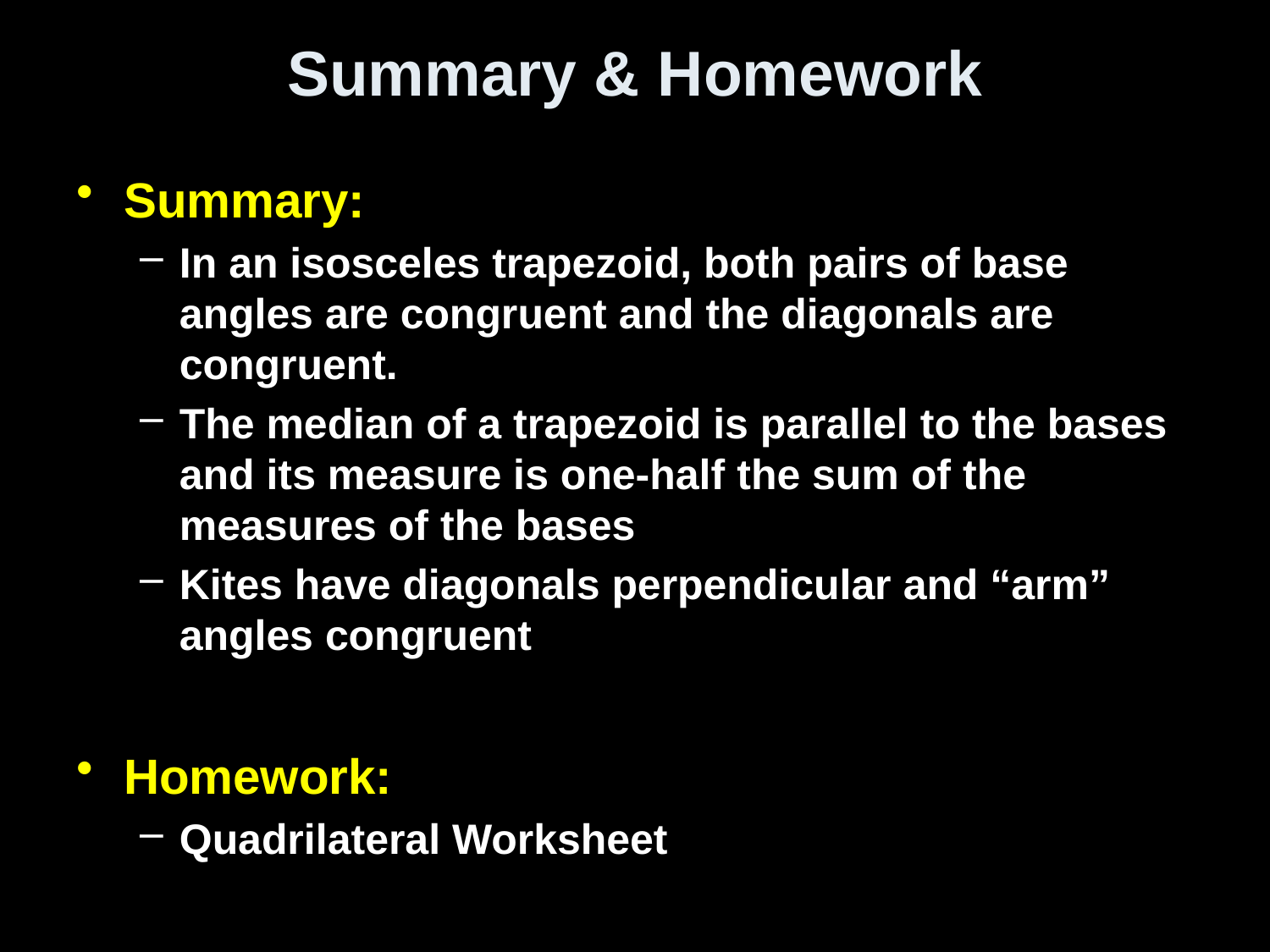

# Summary & Homework
Summary:
In an isosceles trapezoid, both pairs of base angles are congruent and the diagonals are congruent.
The median of a trapezoid is parallel to the bases and its measure is one-half the sum of the measures of the bases
Kites have diagonals perpendicular and “arm” angles congruent

Homework:
Quadrilateral Worksheet